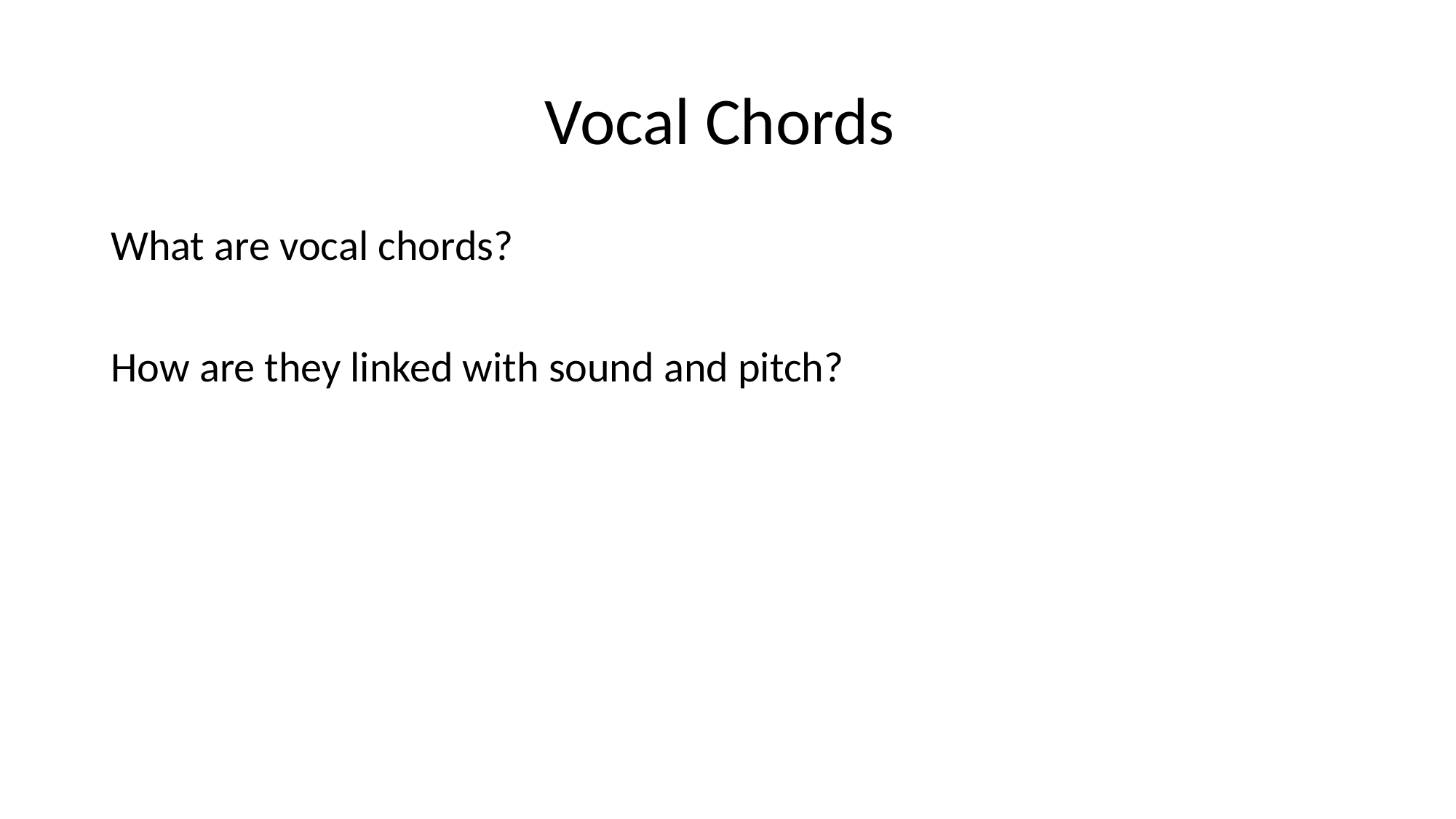

# Vocal Chords
What are vocal chords?

How are they linked with sound and pitch?